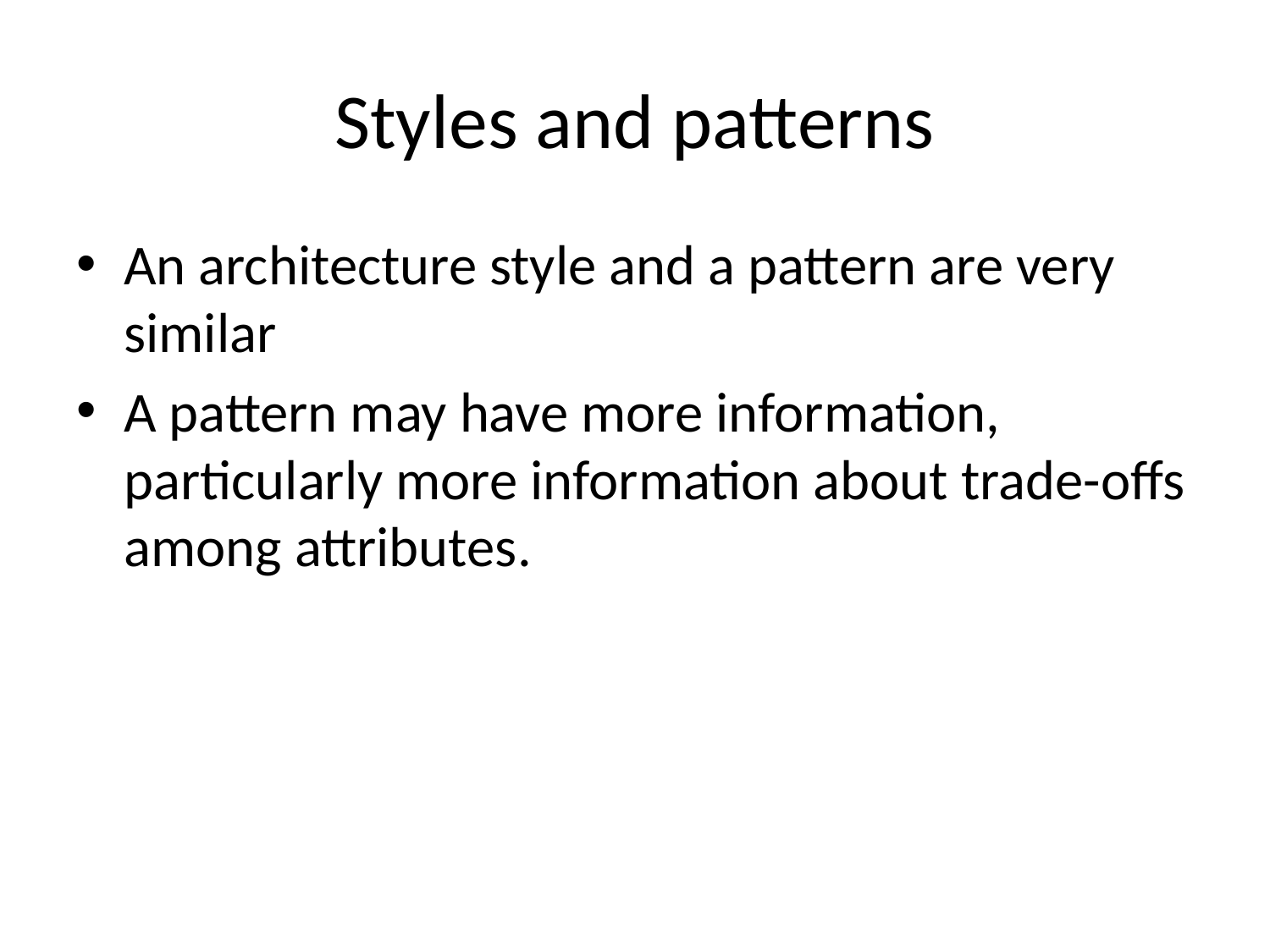

# Styles and patterns
An architecture style and a pattern are very similar
A pattern may have more information, particularly more information about trade-offs among attributes.